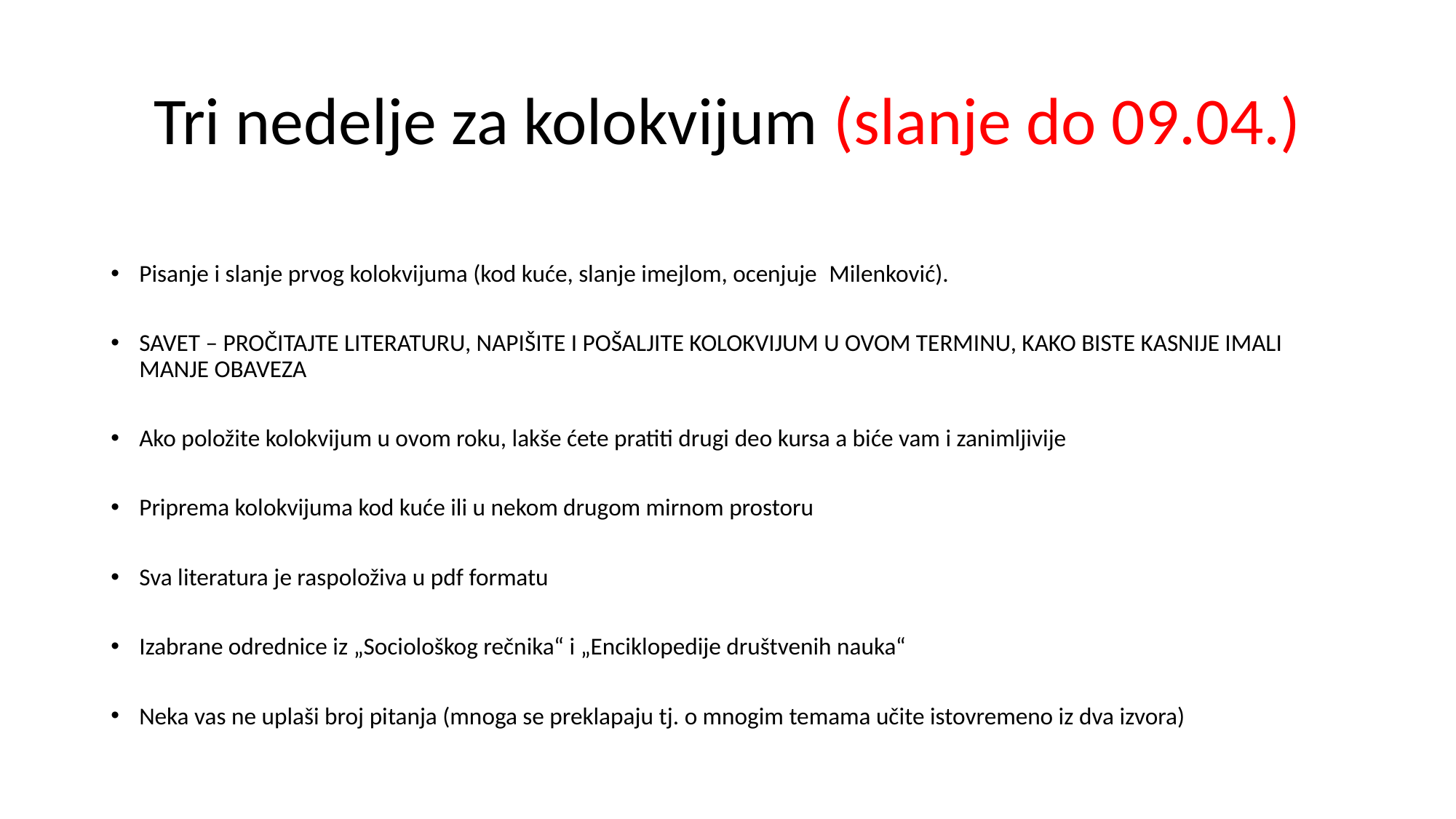

# Tri nedelje za kolokvijum (slanje do 09.04.)

Pisanje i slanje prvog kolokvijuma (kod kuće, slanje imejlom, ocenjuje  Milenković).

SAVET – PROČITAJTE LITERATURU, NAPIŠITE I POŠALJITE KOLOKVIJUM U OVOM TERMINU, KAKO BISTE KASNIJE IMALI MANJE OBAVEZA

Ako položite kolokvijum u ovom roku, lakše ćete pratiti drugi deo kursa a biće vam i zanimljivije

Priprema kolokvijuma kod kuće ili u nekom drugom mirnom prostoru

Sva literatura je raspoloživa u pdf formatu

Izabrane odrednice iz „Sociološkog rečnika“ i „Enciklopedije društvenih nauka“

Neka vas ne uplaši broj pitanja (mnoga se preklapaju tj. o mnogim temama učite istovremeno iz dva izvora)